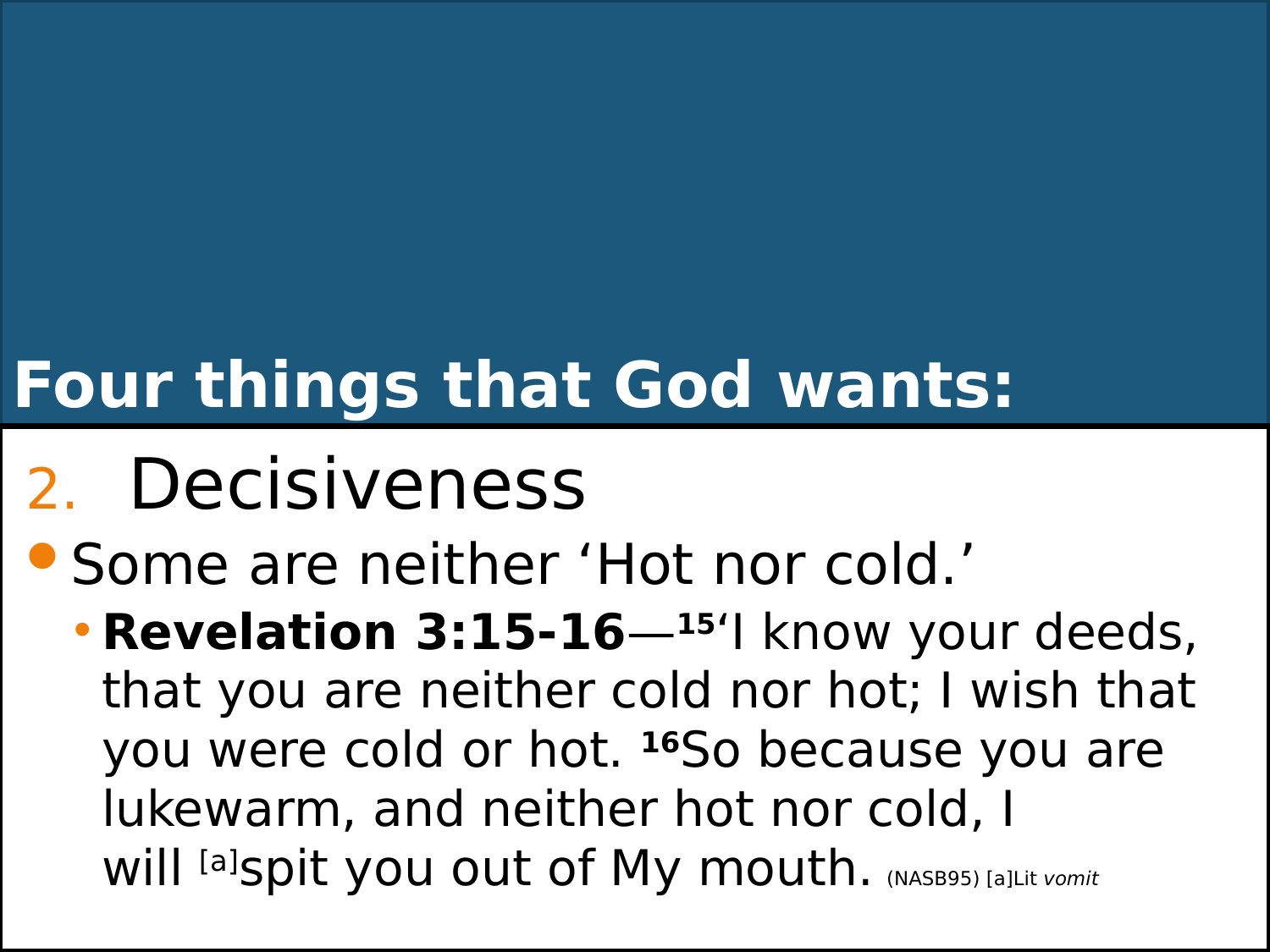

# Four things that God wants:
Decisiveness
Some are neither ‘Hot nor cold.’
Revelation 3:15-16—15‘I know your deeds, that you are neither cold nor hot; I wish that you were cold or hot. 16So because you are lukewarm, and neither hot nor cold, I will [a]spit you out of My mouth. (NASB95) [a]Lit vomit